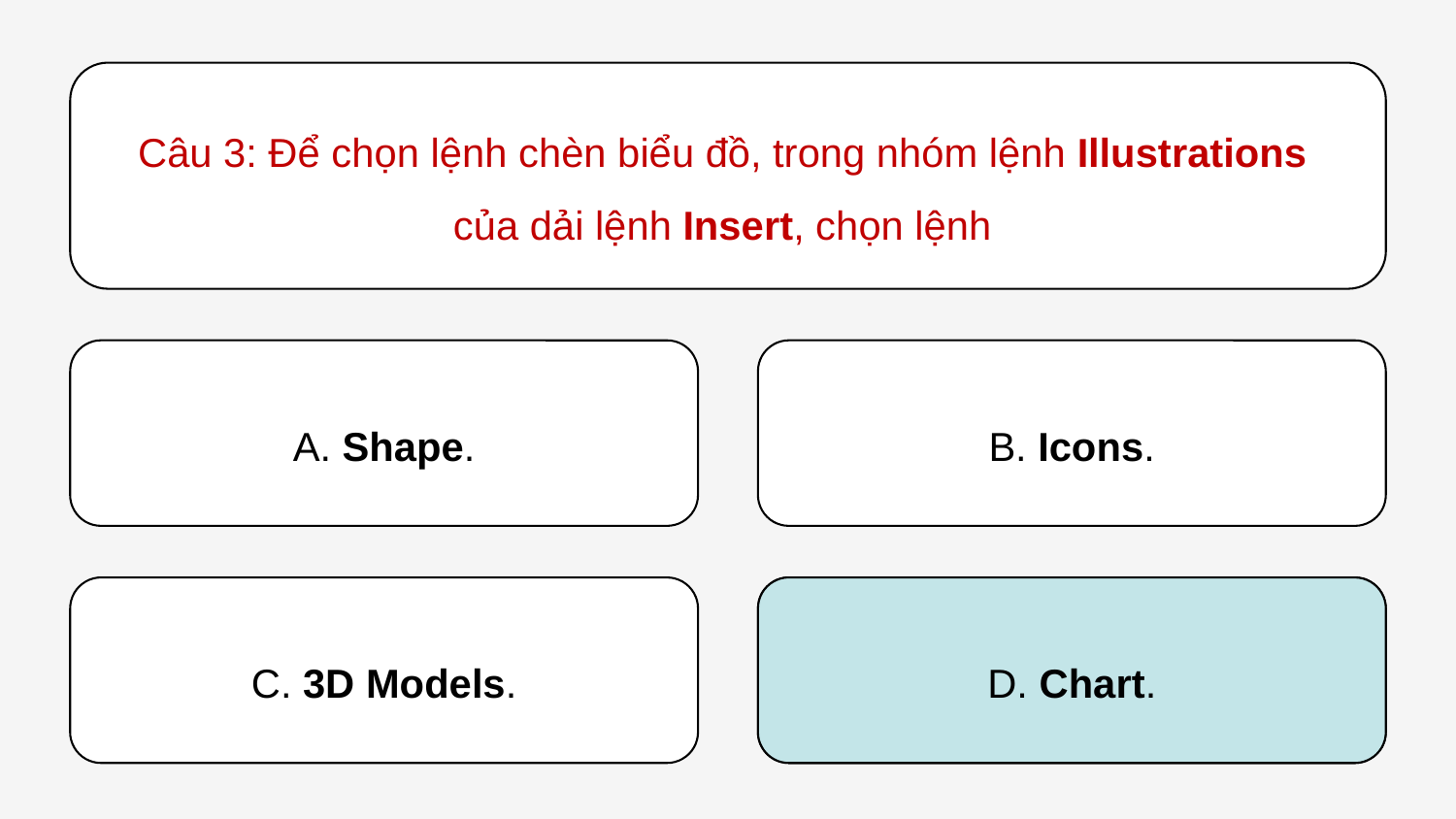

Câu 3: Để chọn lệnh chèn biểu đồ, trong nhóm lệnh Illustrations
của dải lệnh Insert, chọn lệnh
A. Shape.
B. Icons.
C. 3D Models.
D. Chart.
D. Chart.